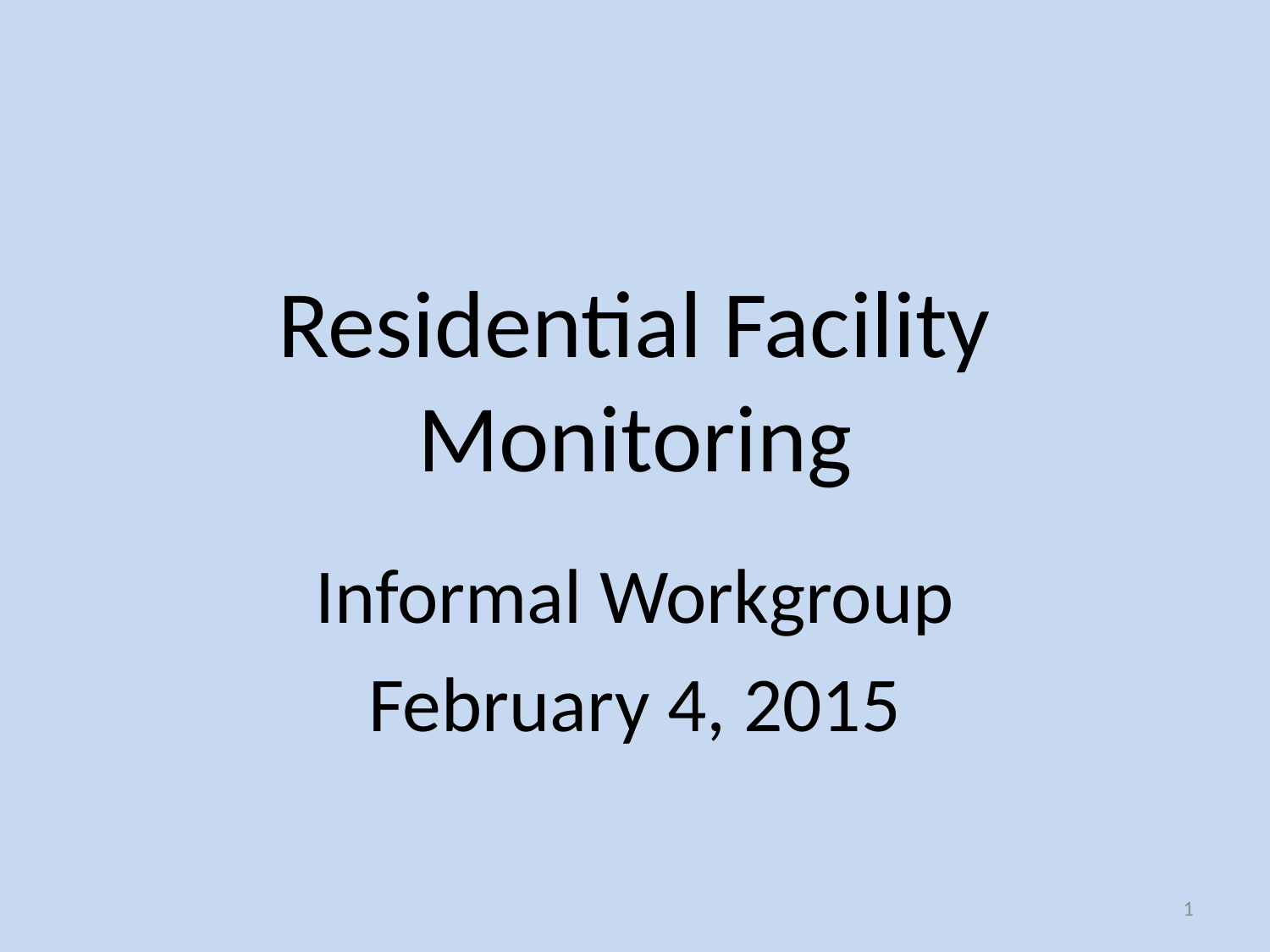

# Residential Facility Monitoring
Informal Workgroup
February 4, 2015
1